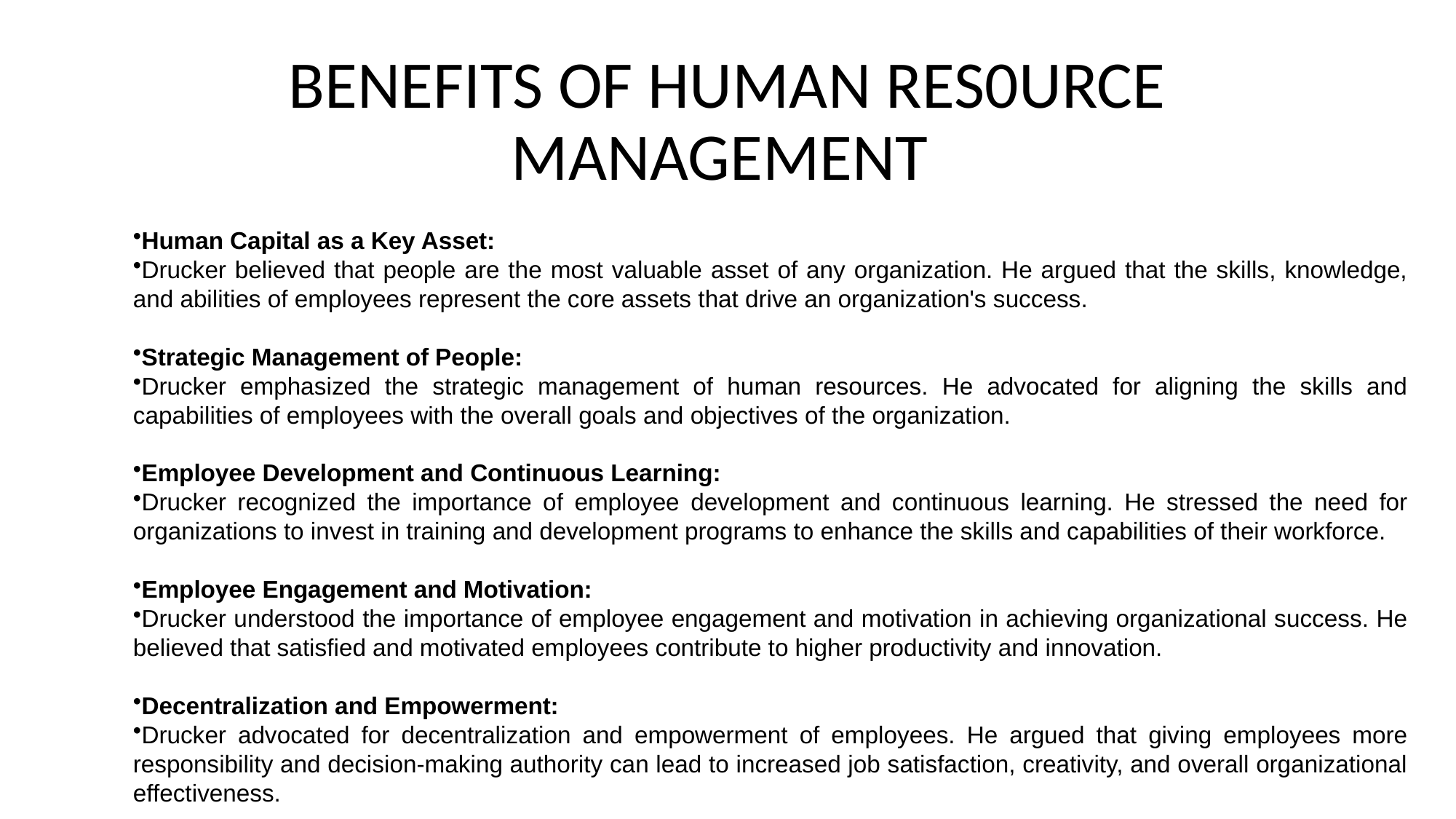

# BENEFITS OF HUMAN RES0URCE MANAGEMENT
Human Capital as a Key Asset:
Drucker believed that people are the most valuable asset of any organization. He argued that the skills, knowledge, and abilities of employees represent the core assets that drive an organization's success.

Strategic Management of People:
Drucker emphasized the strategic management of human resources. He advocated for aligning the skills and capabilities of employees with the overall goals and objectives of the organization.

Employee Development and Continuous Learning:
Drucker recognized the importance of employee development and continuous learning. He stressed the need for organizations to invest in training and development programs to enhance the skills and capabilities of their workforce.

Employee Engagement and Motivation:
Drucker understood the importance of employee engagement and motivation in achieving organizational success. He believed that satisfied and motivated employees contribute to higher productivity and innovation.

Decentralization and Empowerment:
Drucker advocated for decentralization and empowerment of employees. He argued that giving employees more responsibility and decision-making authority can lead to increased job satisfaction, creativity, and overall organizational effectiveness.